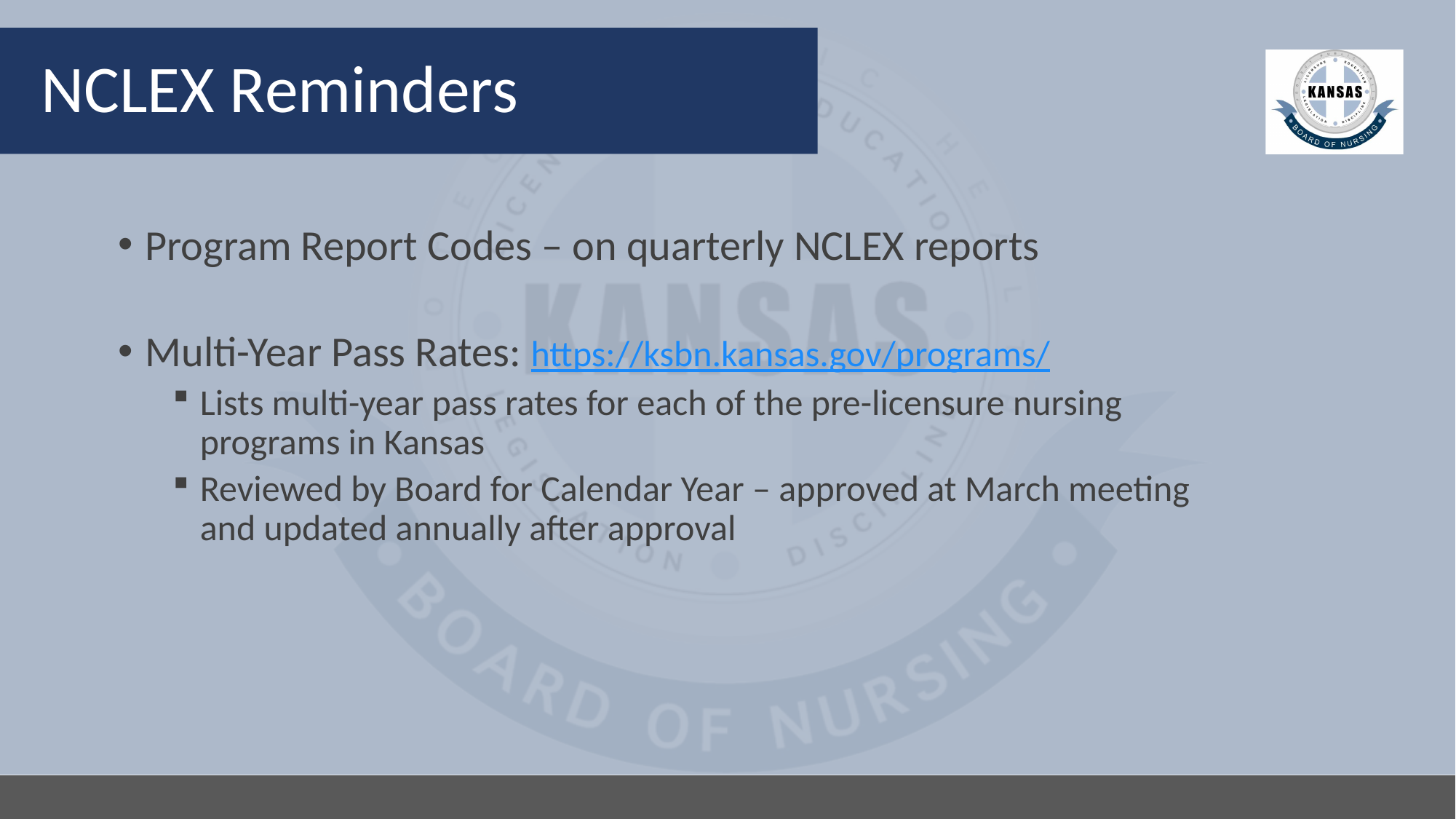

# NCLEX Reminders
Program Report Codes – on quarterly NCLEX reports

Multi-Year Pass Rates: https://ksbn.kansas.gov/programs/
Lists multi-year pass rates for each of the pre-licensure nursing programs in Kansas
Reviewed by Board for Calendar Year – approved at March meeting and updated annually after approval